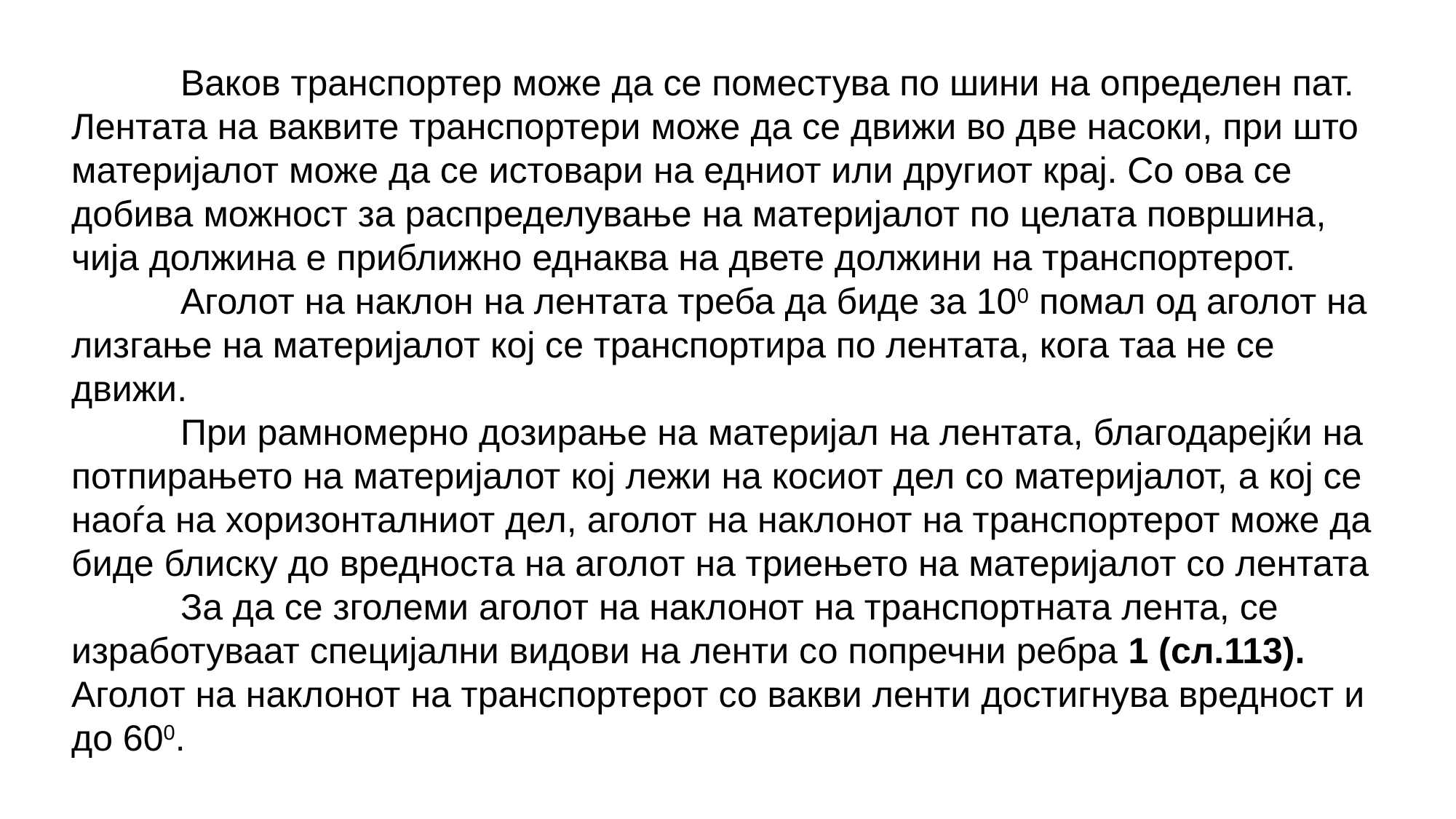

Ваков транспортер може да се поместува по шини на определен пат. Лентата на ваквите транспортери може да се движи во две насоки, при што материјалот може да се истовари на едниот или другиот крај. Со ова се добива можност за распределување на материјалот по целата површина, чија должина е приближно еднаква на двете должини на транспортерот.
	Аголот на наклон на лентата треба да биде за 100 помал од аголот на лизгање на материјалот кој се транспортира по лентата, кога таа не се движи.
	При рамномерно дозирање на материјал на лентата, благодарејќи на потпирањето на материјалот кој лежи на косиот дел со материјалот, а кој се наоѓа на хоризонталниот дел, аголот на наклонот на транспортерот може да биде блиску до вредноста на аголот на триењето на материјалот со лентата
	За да се зголеми аголот на наклонот на транспортната лента, се изработуваат специјални видови на ленти со попречни ребра 1 (сл.113).
Аголот на наклонот на транспортерот со вакви ленти достигнува вредност и до 600.